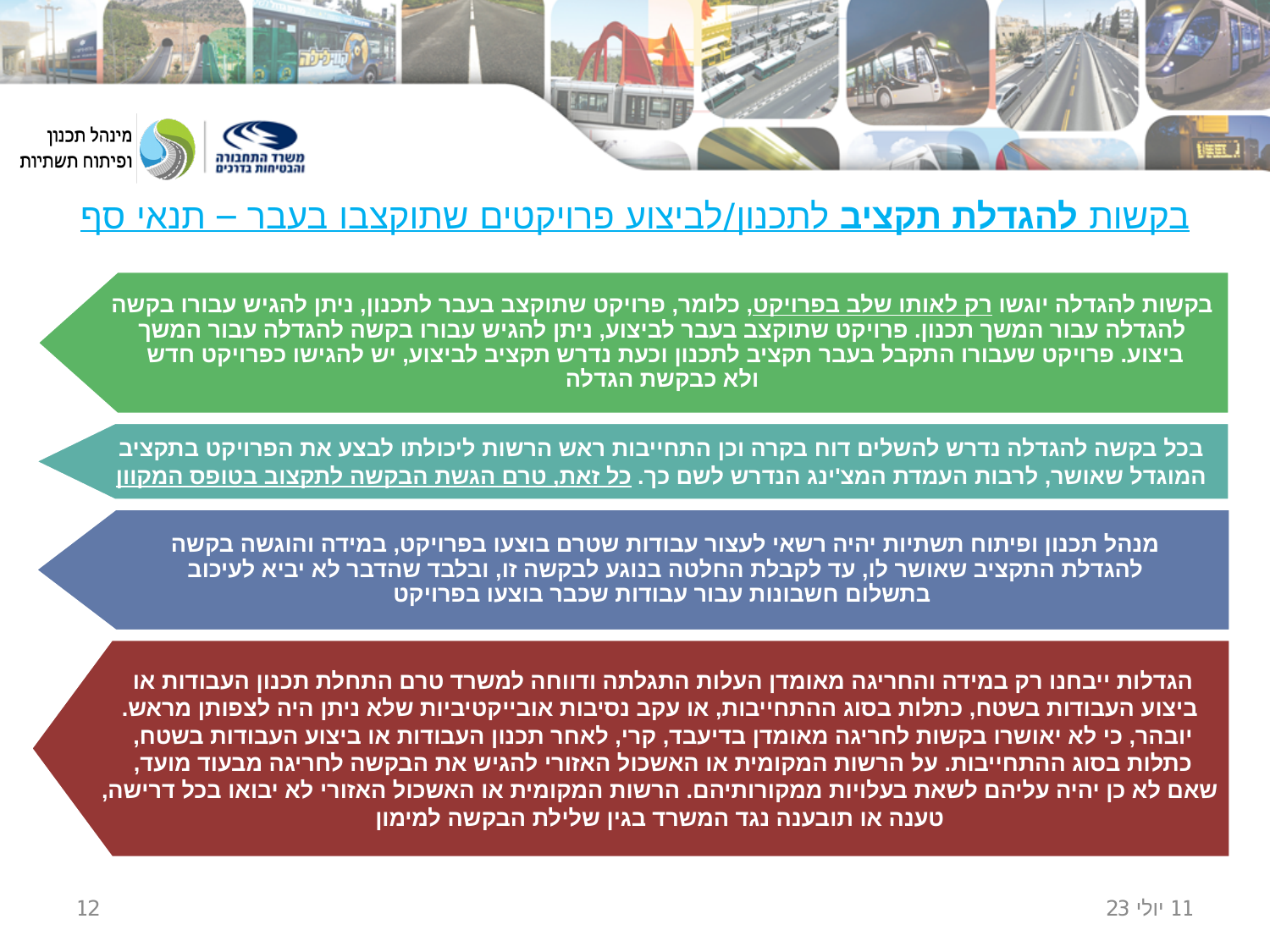

# בקשות להגדלת תקציב לתכנון/לביצוע פרויקטים שתוקצבו בעבר – תנאי סף
בקשות להגדלה יוגשו רק לאותו שלב בפרויקט, כלומר, פרויקט שתוקצב בעבר לתכנון, ניתן להגיש עבורו בקשה להגדלה עבור המשך תכנון. פרויקט שתוקצב בעבר לביצוע, ניתן להגיש עבורו בקשה להגדלה עבור המשך ביצוע. פרויקט שעבורו התקבל בעבר תקציב לתכנון וכעת נדרש תקציב לביצוע, יש להגישו כפרויקט חדש
ולא כבקשת הגדלה
בכל בקשה להגדלה נדרש להשלים דוח בקרה וכן התחייבות ראש הרשות ליכולתו לבצע את הפרויקט בתקציב המוגדל שאושר, לרבות העמדת המצ'ינג הנדרש לשם כך. כל זאת, טרם הגשת הבקשה לתקצוב בטופס המקוון
מנהל תכנון ופיתוח תשתיות יהיה רשאי לעצור עבודות שטרם בוצעו בפרויקט, במידה והוגשה בקשה
להגדלת התקציב שאושר לו, עד לקבלת החלטה בנוגע לבקשה זו, ובלבד שהדבר לא יביא לעיכוב
בתשלום חשבונות עבור עבודות שכבר בוצעו בפרויקט
הגדלות ייבחנו רק במידה והחריגה מאומדן העלות התגלתה ודווחה למשרד טרם התחלת תכנון העבודות או
ביצוע העבודות בשטח, כתלות בסוג ההתחייבות, או עקב נסיבות אובייקטיביות שלא ניתן היה לצפותן מראש. יובהר, כי לא יאושרו בקשות לחריגה מאומדן בדיעבד, קרי, לאחר תכנון העבודות או ביצוע העבודות בשטח,
כתלות בסוג ההתחייבות. על הרשות המקומית או האשכול האזורי להגיש את הבקשה לחריגה מבעוד מועד,
שאם לא כן יהיה עליהם לשאת בעלויות ממקורותיהם. הרשות המקומית או האשכול האזורי לא יבואו בכל דרישה, טענה או תובענה נגד המשרד בגין שלילת הבקשה למימון
12
11 יולי 23